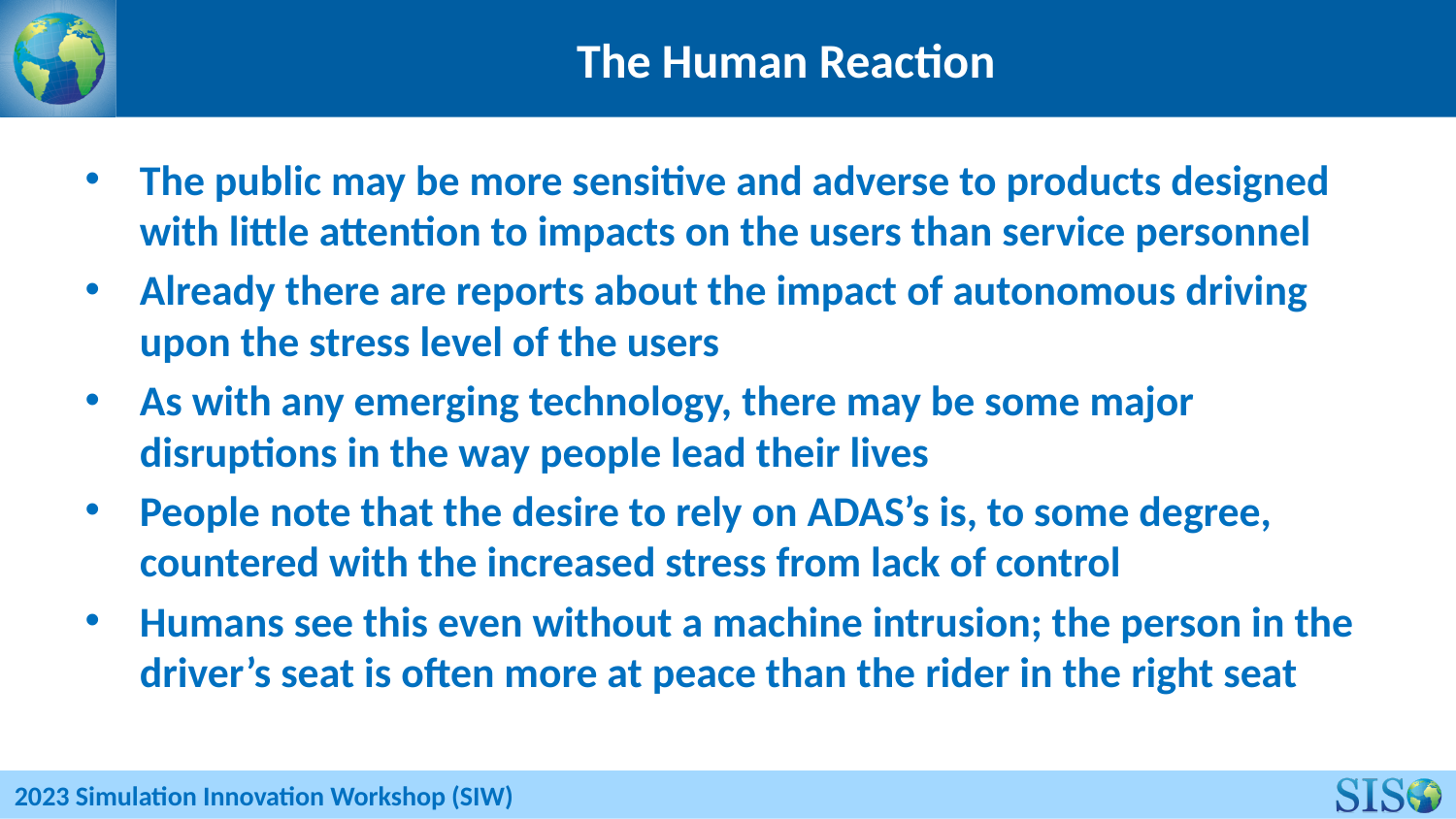

# The Human Reaction
The public may be more sensitive and adverse to products designed with little attention to impacts on the users than service personnel
Already there are reports about the impact of autonomous driving upon the stress level of the users
As with any emerging technology, there may be some major disruptions in the way people lead their lives
People note that the desire to rely on ADAS’s is, to some degree, countered with the increased stress from lack of control
Humans see this even without a machine intrusion; the person in the driver’s seat is often more at peace than the rider in the right seat